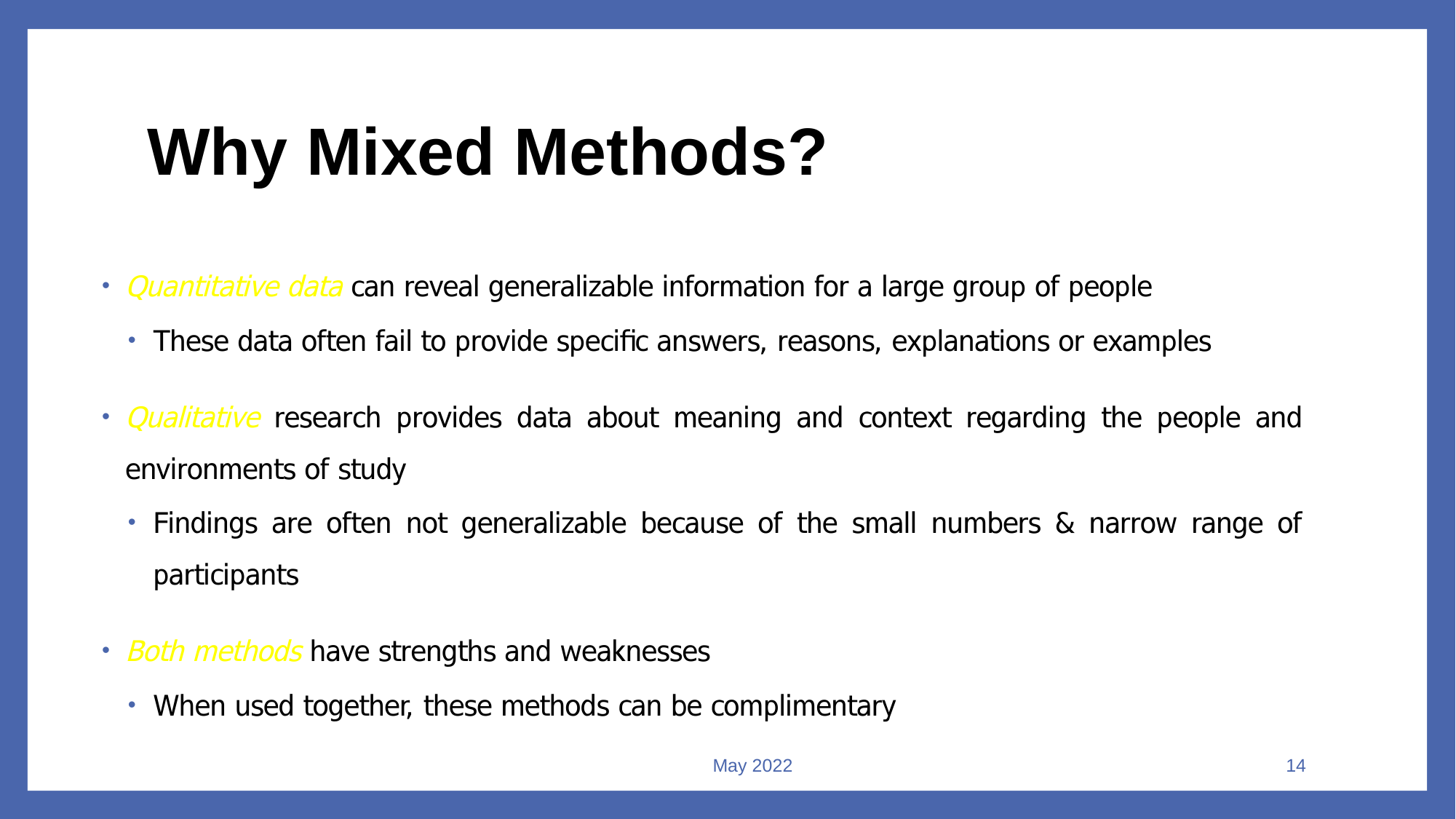

# Why Mixed Methods?
Quantitative data can reveal generalizable information for a large group of people
These data often fail to provide specific answers, reasons, explanations or examples
Qualitative research provides data about meaning and context regarding the people and environments of study
Findings are often not generalizable because of the small numbers & narrow range of participants
Both methods have strengths and weaknesses
When used together, these methods can be complimentary

May 2022
14